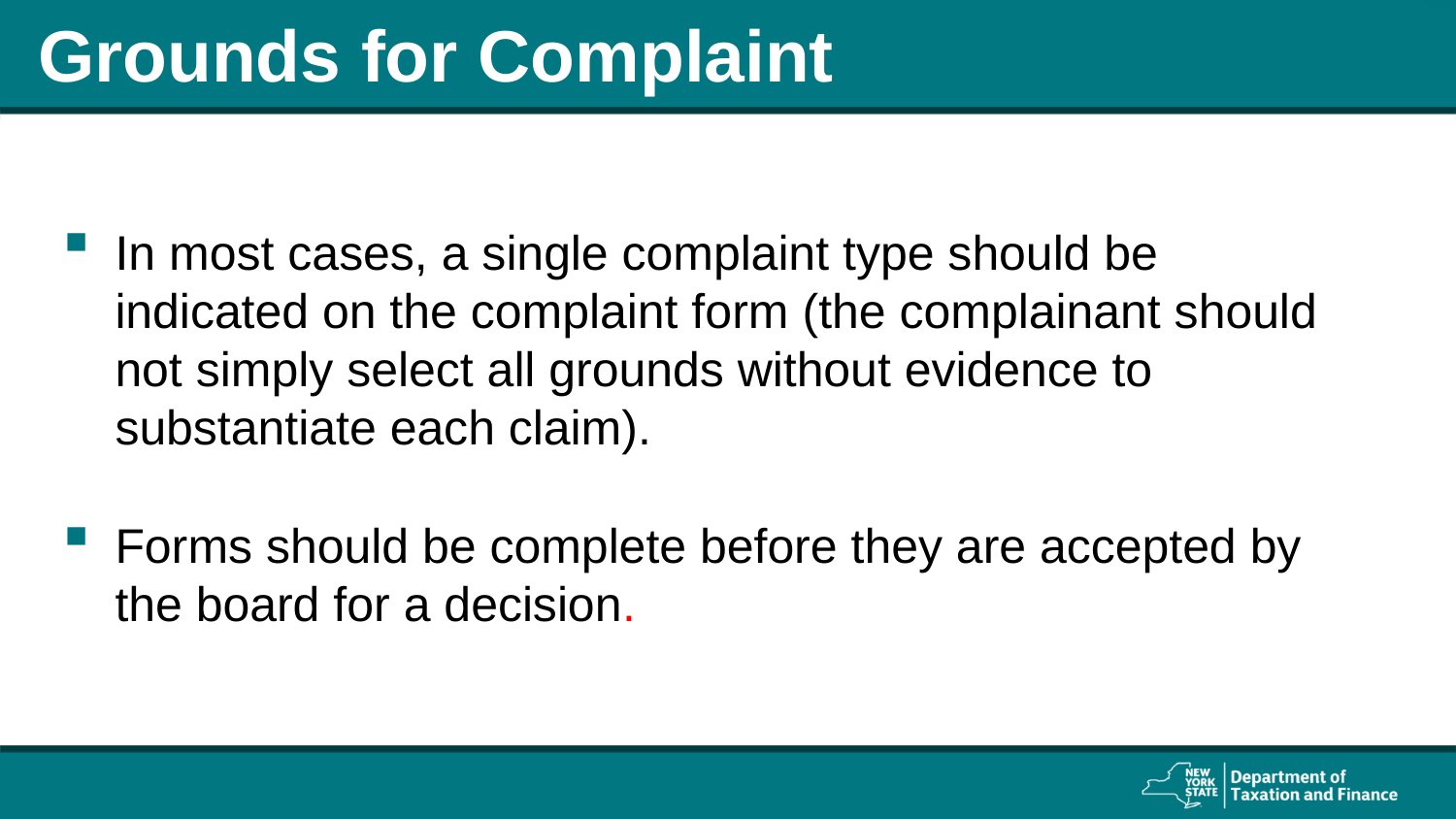

# Grounds for Complaint
In most cases, a single complaint type should be indicated on the complaint form (the complainant should not simply select all grounds without evidence to substantiate each claim).
Forms should be complete before they are accepted by the board for a decision.